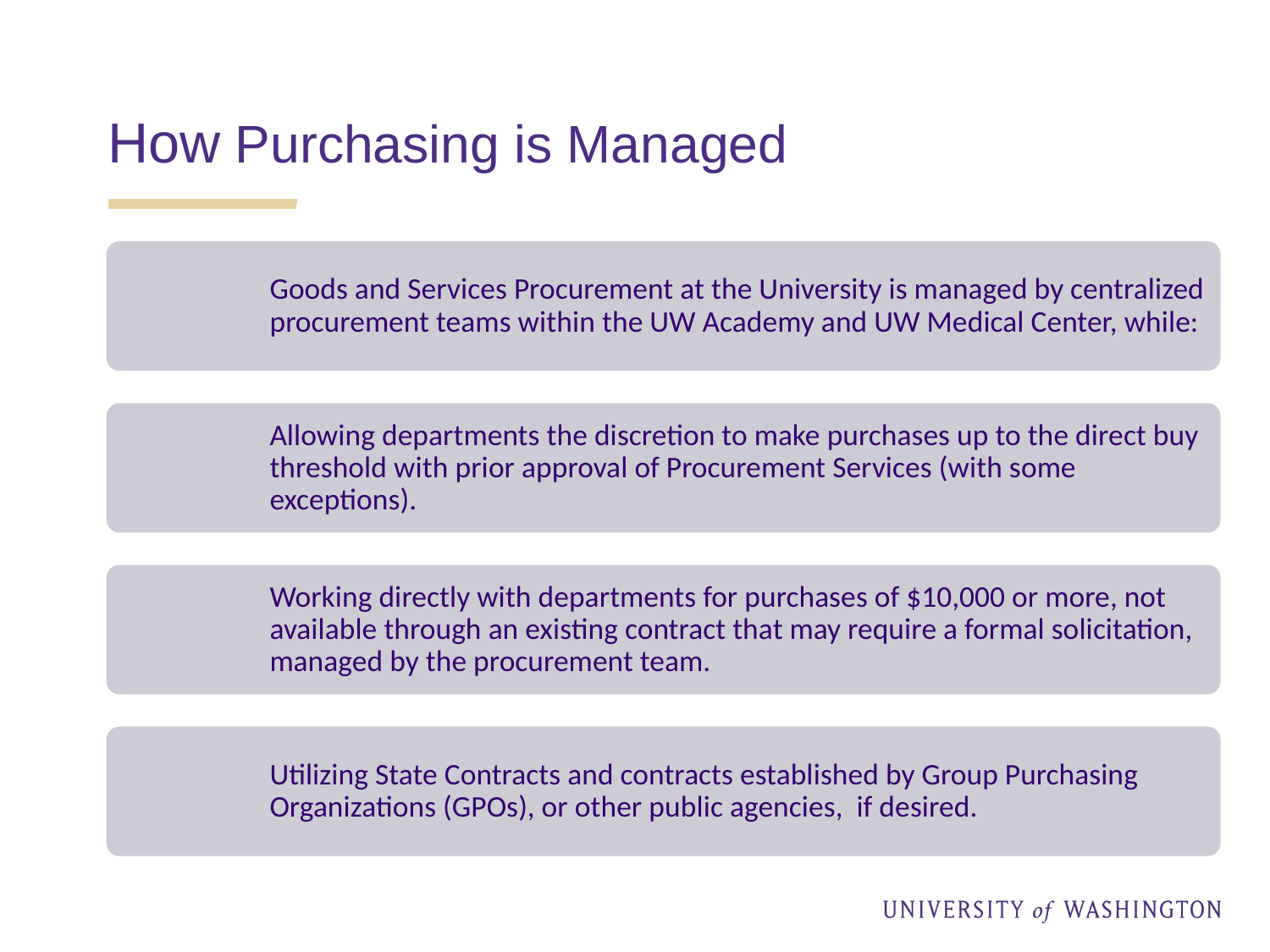

How Purchasing is Managed
Goods and Services Procurement at the University is managed by centralized procurement teams within the UW Academy and UW Medical Center, while:
Allowing departments the discretion to make purchases up to the direct buy threshold with prior approval of Procurement Services (with some exceptions).
Working directly with departments for purchases of $10,000 or more, not available through an existing contract that may require a formal solicitation, managed by the procurement team.
Utilizing State Contracts and contracts established by Group Purchasing Organizations (GPOs), or other public agencies,  if desired.